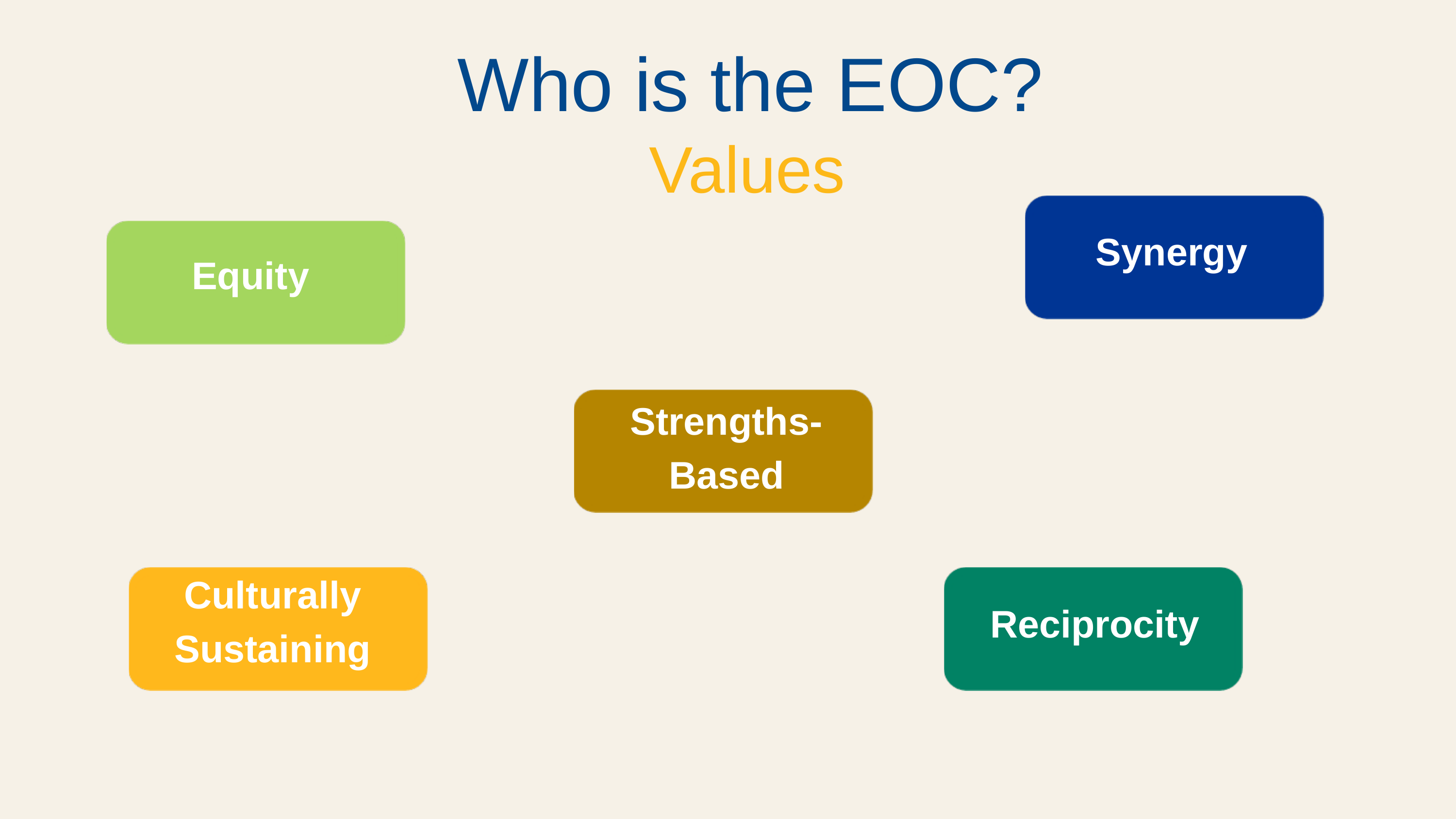

Who is the EOC?
Values

Synergy

Equity

Strengths-Based

Culturally Sustaining

Reciprocity